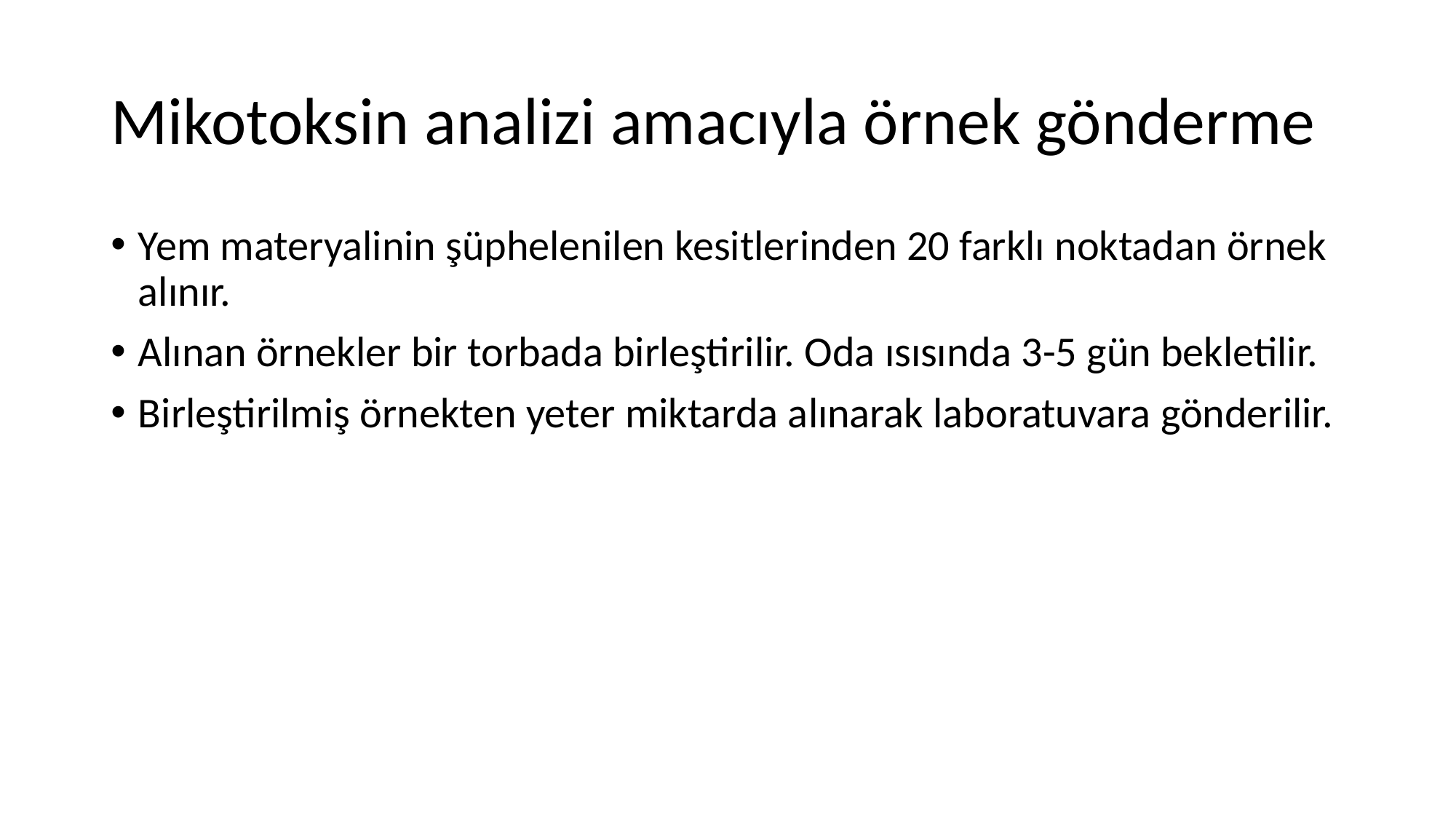

# Mikotoksin analizi amacıyla örnek gönderme
Yem materyalinin şüphelenilen kesitlerinden 20 farklı noktadan örnek alınır.
Alınan örnekler bir torbada birleştirilir. Oda ısısında 3-5 gün bekletilir.
Birleştirilmiş örnekten yeter miktarda alınarak laboratuvara gönderilir.